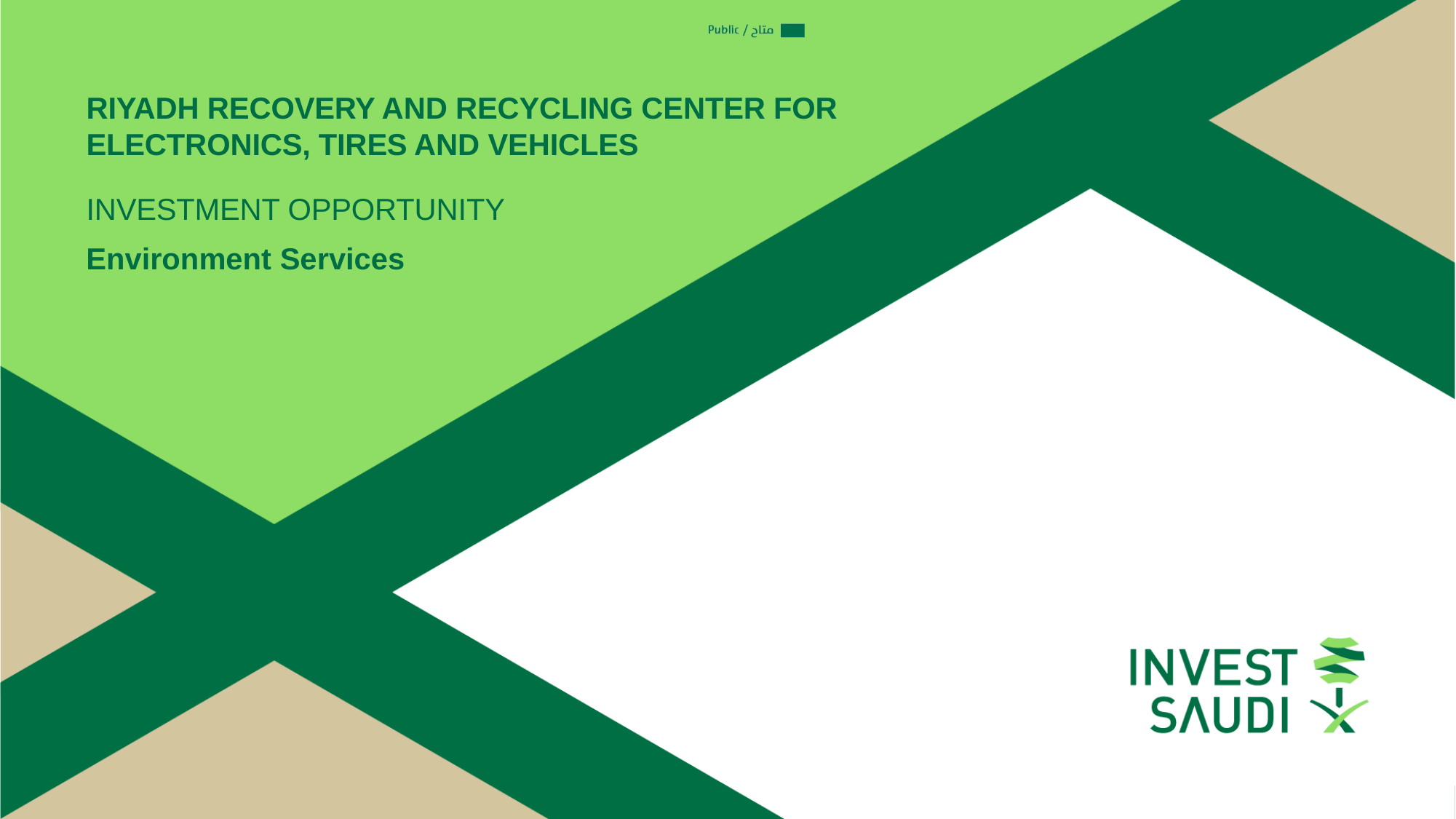

# RIYADH RECOVERY AND RECYCLING CENTER FOR ELECTRONICS, TIRES AND VEHICLES
INVESTMENT OPPORTUNITY
Environment Services